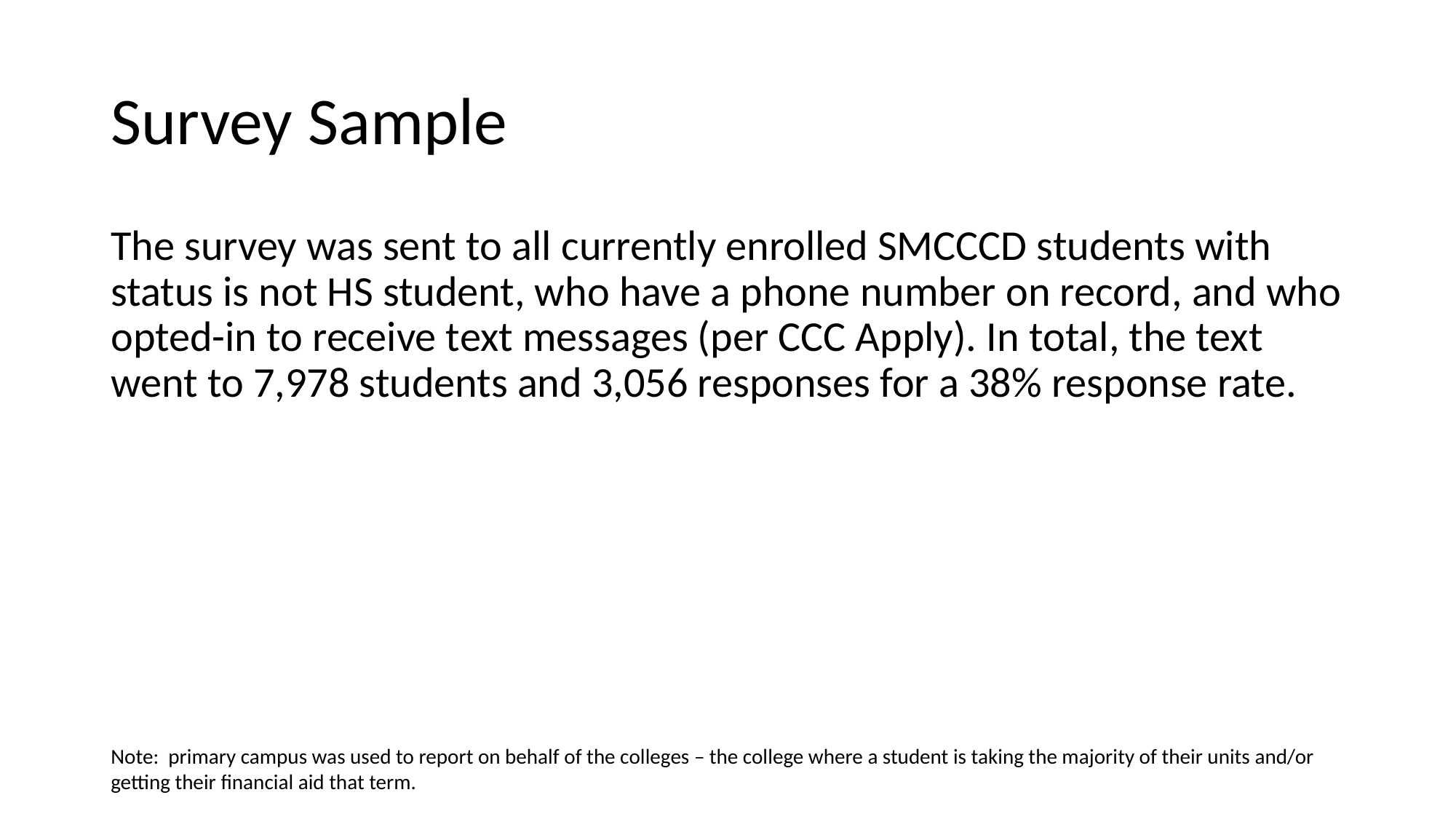

# Survey Sample
The survey was sent to all currently enrolled SMCCCD students with status is not HS student, who have a phone number on record, and who opted-in to receive text messages (per CCC Apply). In total, the text went to 7,978 students and 3,056 responses for a 38% response rate.

Note:  primary campus was used to report on behalf of the colleges – the college where a student is taking the majority of their units and/or getting their financial aid that term.